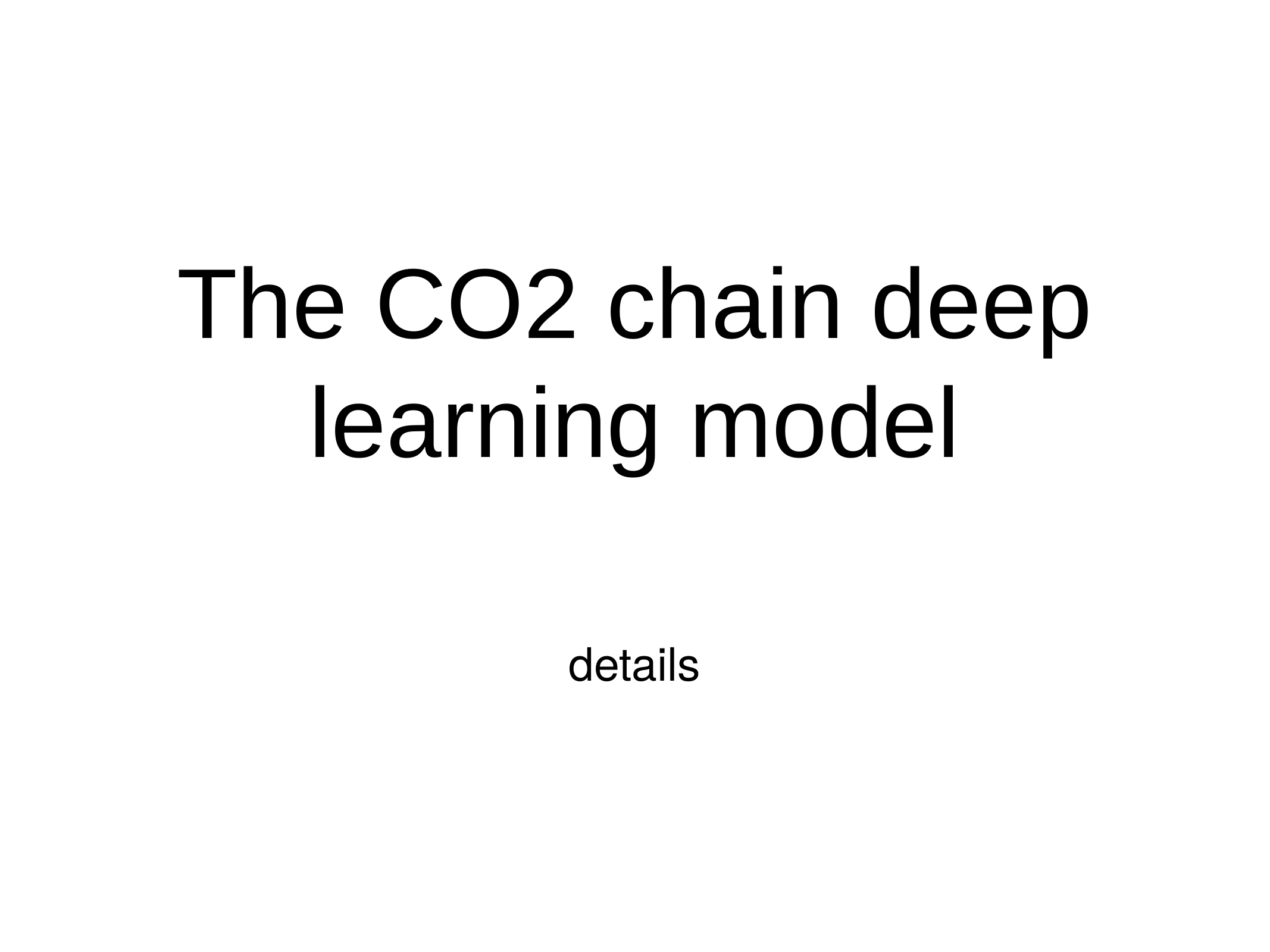

# The CO2 chain deep learning model
details